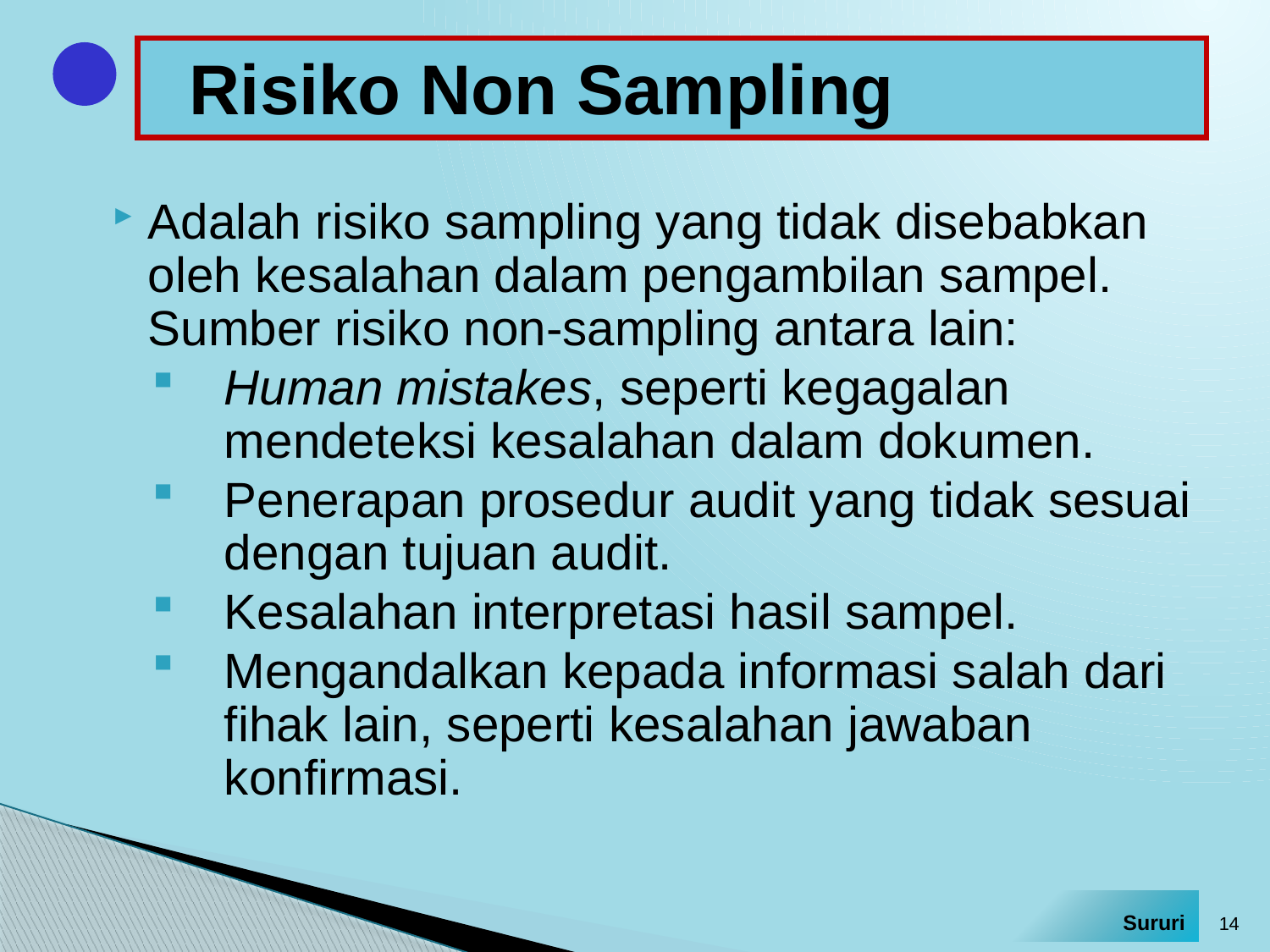

# Risiko Non Sampling
Adalah risiko sampling yang tidak disebabkan oleh kesalahan dalam pengambilan sampel. Sumber risiko non-sampling antara lain:
Human mistakes, seperti kegagalan mendeteksi kesalahan dalam dokumen.
Penerapan prosedur audit yang tidak sesuai dengan tujuan audit.
Kesalahan interpretasi hasil sampel.
Mengandalkan kepada informasi salah dari fihak lain, seperti kesalahan jawaban konfirmasi.
14
Sururi